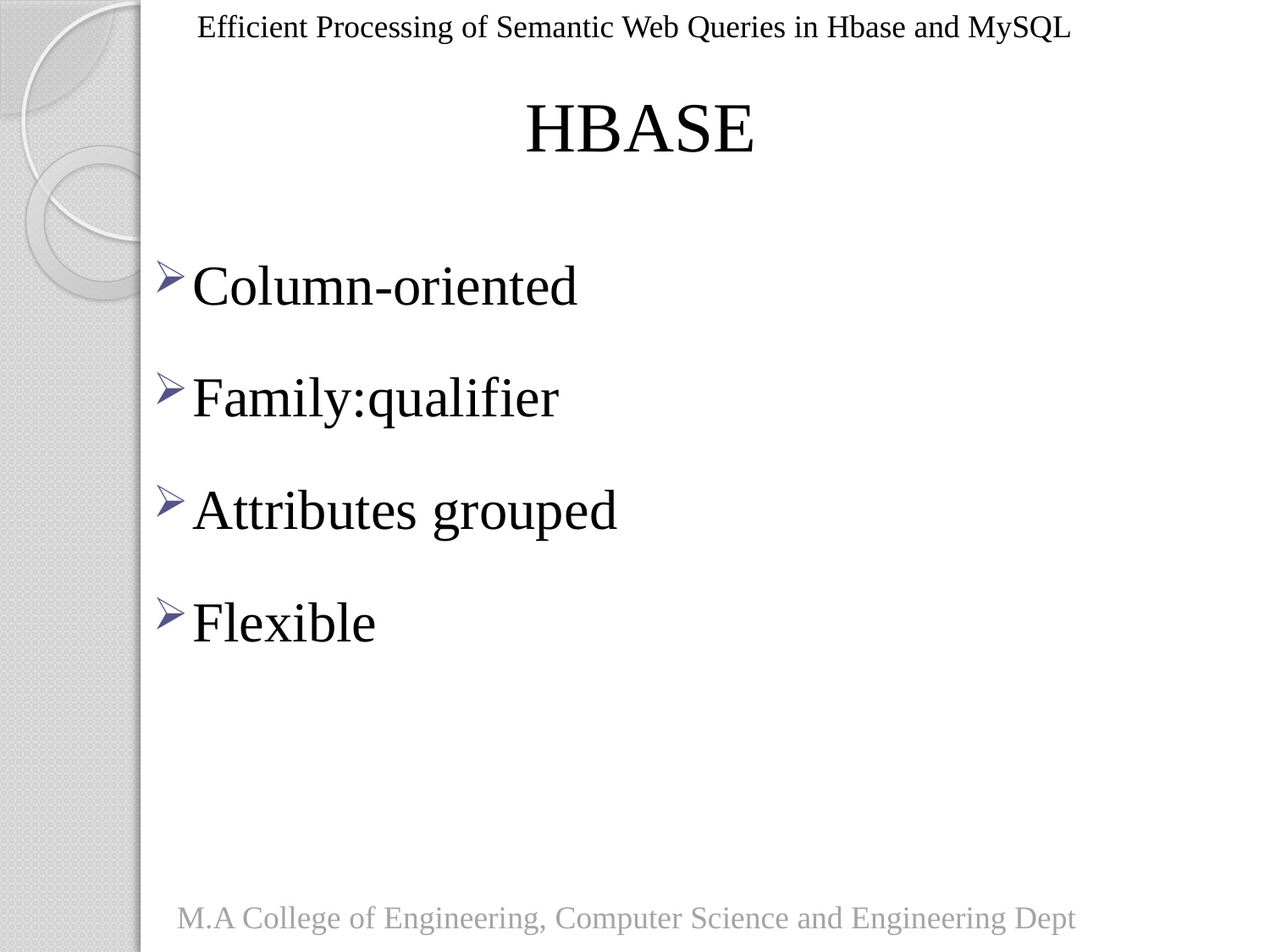

Efficient Processing of Semantic Web Queries in Hbase and MySQL
# HBASE
Column-oriented
Family:qualifier
Attributes grouped
Flexible

M.A College of Engineering, Computer Science and Engineering Dept